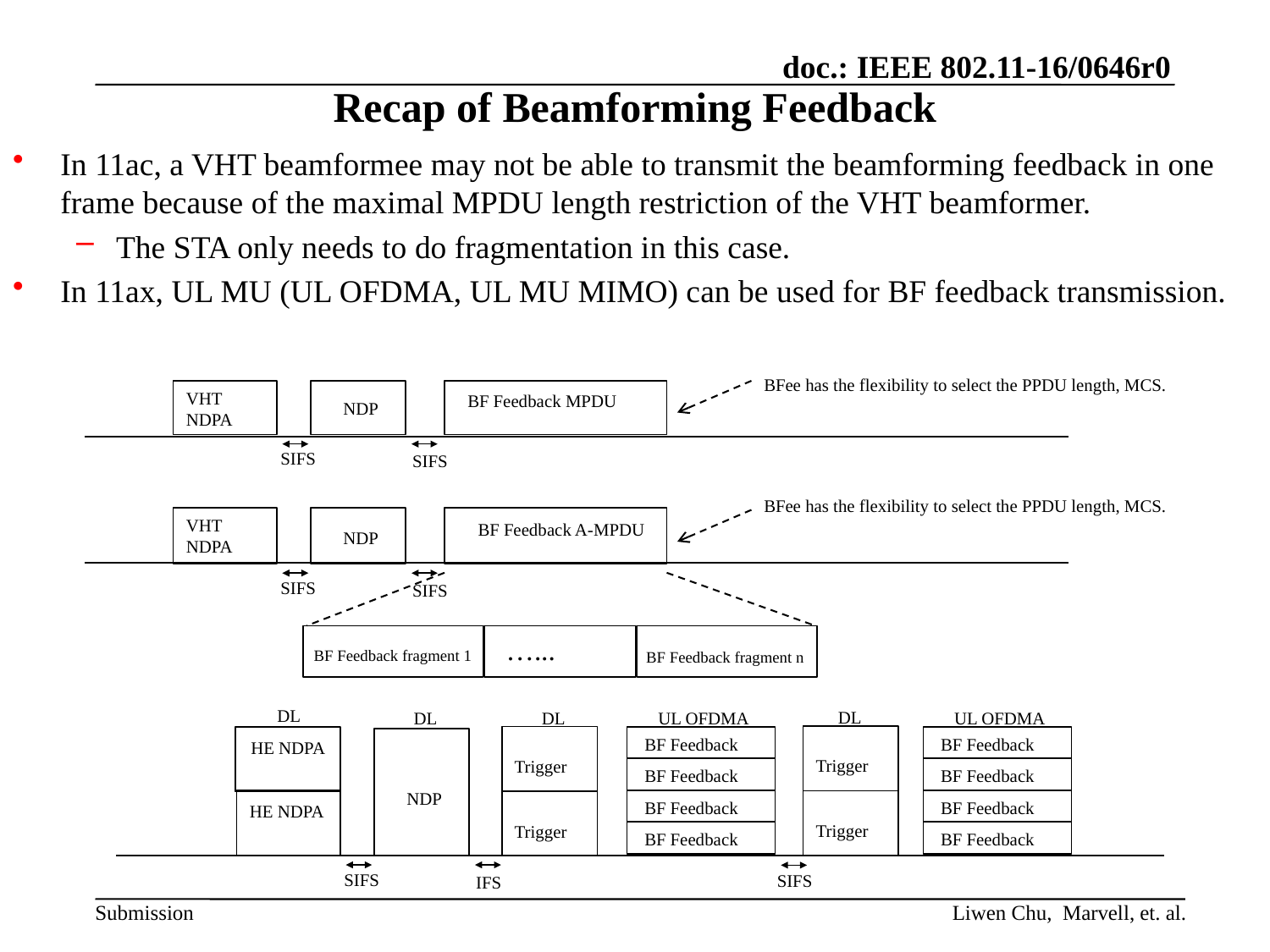

# Recap of Beamforming Feedback
In 11ac, a VHT beamformee may not be able to transmit the beamforming feedback in one frame because of the maximal MPDU length restriction of the VHT beamformer.
The STA only needs to do fragmentation in this case.
In 11ax, UL MU (UL OFDMA, UL MU MIMO) can be used for BF feedback transmission.
BFee has the flexibility to select the PPDU length, MCS.

VHT NDPA

BF Feedback MPDU
NDP
SIFS
SIFS
BFee has the flexibility to select the PPDU length, MCS.

VHT NDPA
BF Feedback A-MPDU
NDP
SIFS
SIFS

…...
BF Feedback fragment 1
BF Feedback fragment n
DL
DL
DL
UL OFDMA
UL OFDMA
DL

BF Feedback

BF Feedback

HE NDPA
Trigger
Trigger

BF Feedback

BF Feedback
NDP

BF Feedback

BF Feedback

HE NDPA
Trigger
Trigger

BF Feedback

BF Feedback
SIFS
SIFS
IFS
Liwen Chu,  Marvell, et. al.